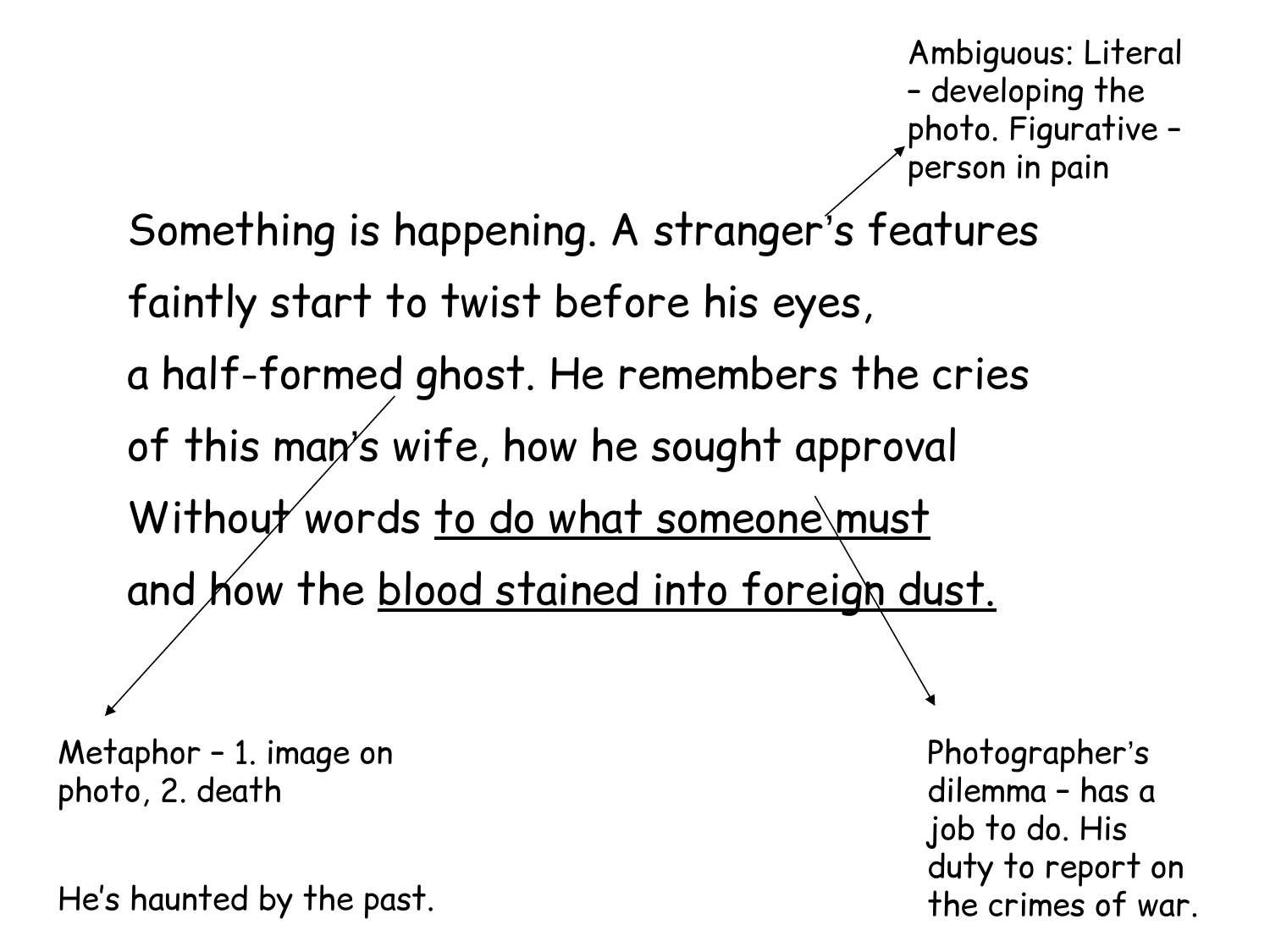

Ambiguous: Literal – developing the photo. Figurative – person in pain

Something is happening. A stranger’s features
faintly start to twist before his eyes,
a half-formed ghost. He remembers the cries
of this man’s wife, how he sought approval
Without words to do what someone must
and how the blood stained into foreign dust.

Metaphor – 1. image on photo, 2. death

He’s haunted by the past.
Photographer’s dilemma – has a job to do. His duty to report on the crimes of war.